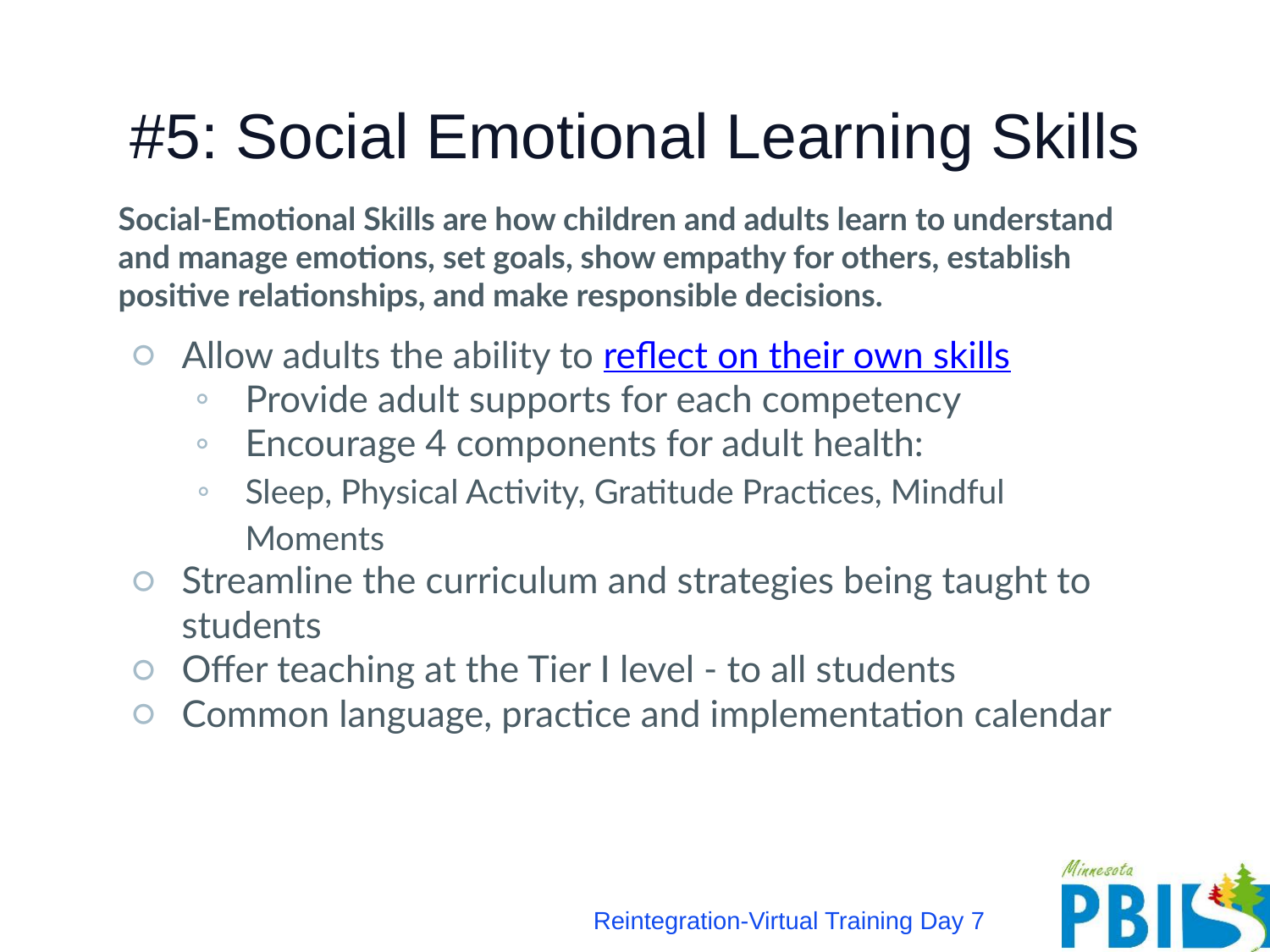

# #5: Social Emotional Learning Skills
Social-Emotional Skills are how children and adults learn to understand and manage emotions, set goals, show empathy for others, establish positive relationships, and make responsible decisions.
Allow adults the ability to reflect on their own skills
Provide adult supports for each competency
Encourage 4 components for adult health:
Sleep, Physical Activity, Gratitude Practices, Mindful Moments
Streamline the curriculum and strategies being taught to students
Offer teaching at the Tier I level - to all students
Common language, practice and implementation calendar